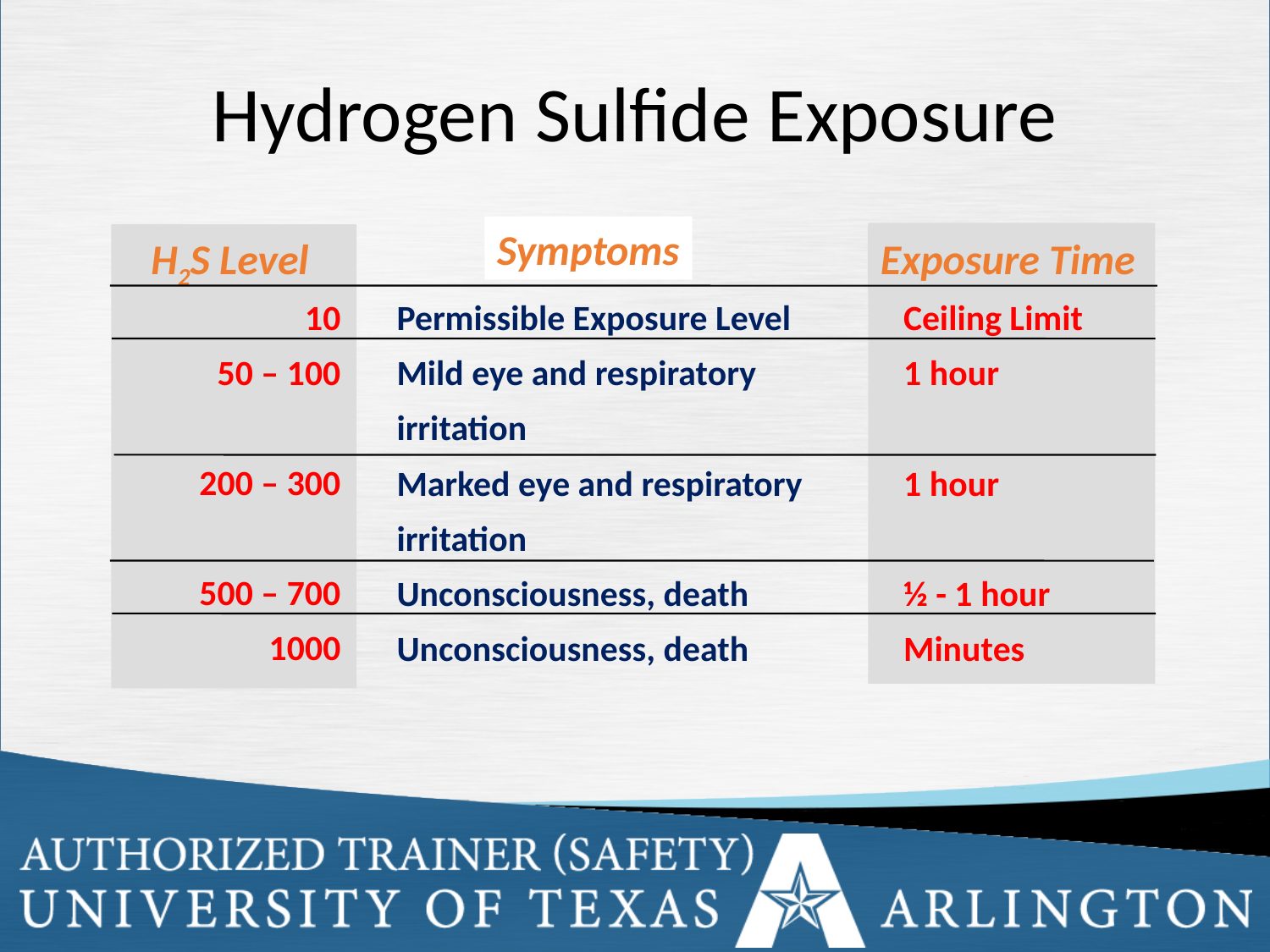

Hydrogen Sulfide Exposure
Symptoms

H2S Level
Exposure Time
10
50 – 100

200 – 300

500 – 700
1000
Permissible Exposure Level
Mild eye and respiratory irritation
Marked eye and respiratory irritation
Unconsciousness, death
Unconsciousness, death
Ceiling Limit
1 hour

1 hour

½ - 1 hour
Minutes